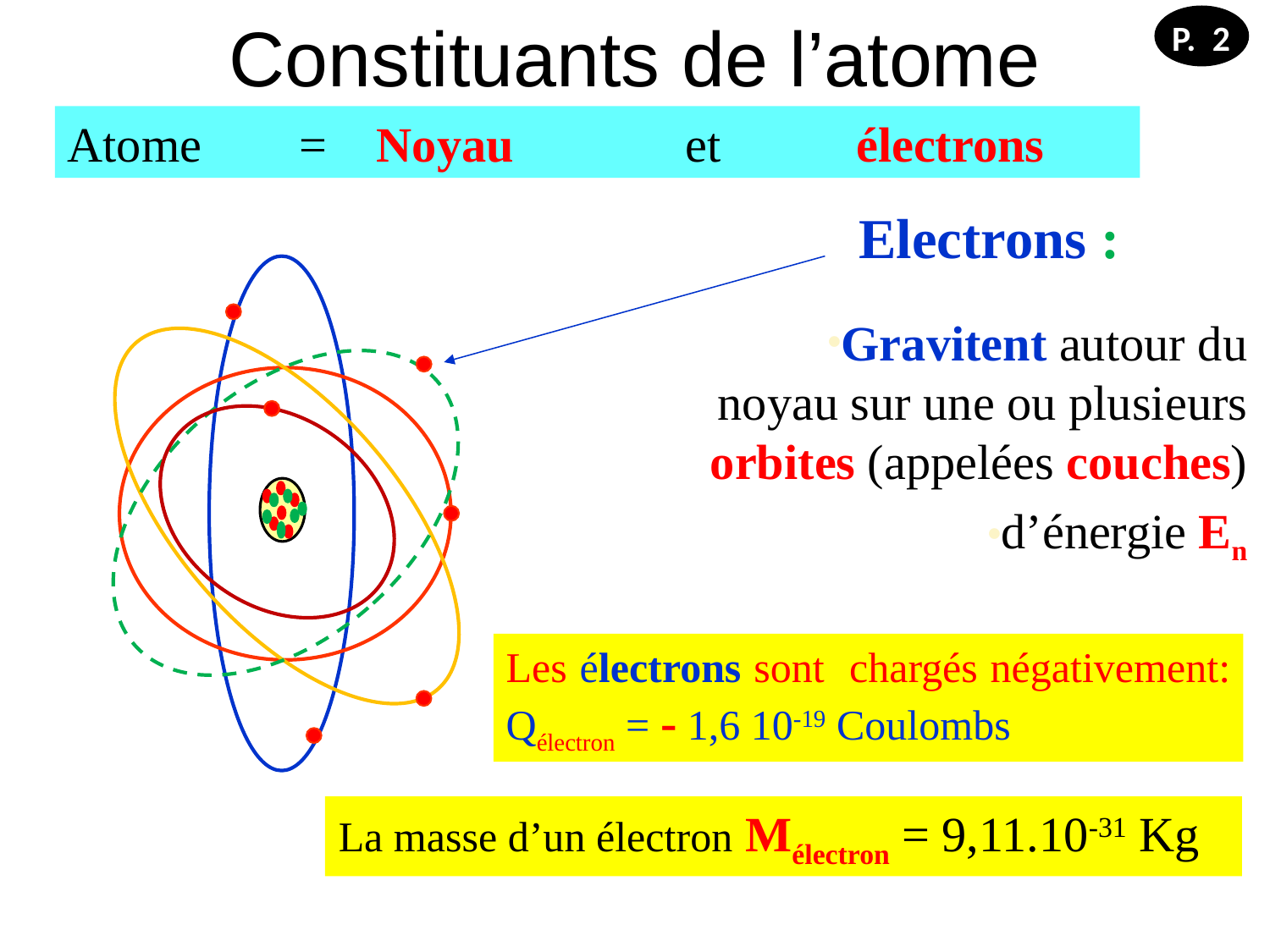

# Constituants de l’atome

P.  2
Atome        =    Noyau              et           électrons
Electrons :

Gravitent autour du noyau sur une ou plusieurs orbites (appelées couches)
d’énergie En
Les électrons sont  chargés négativement: Qélectron = - 1,6 10-19 Coulombs
	La masse d’un électron Mélectron = 9,11.10-31 Kg